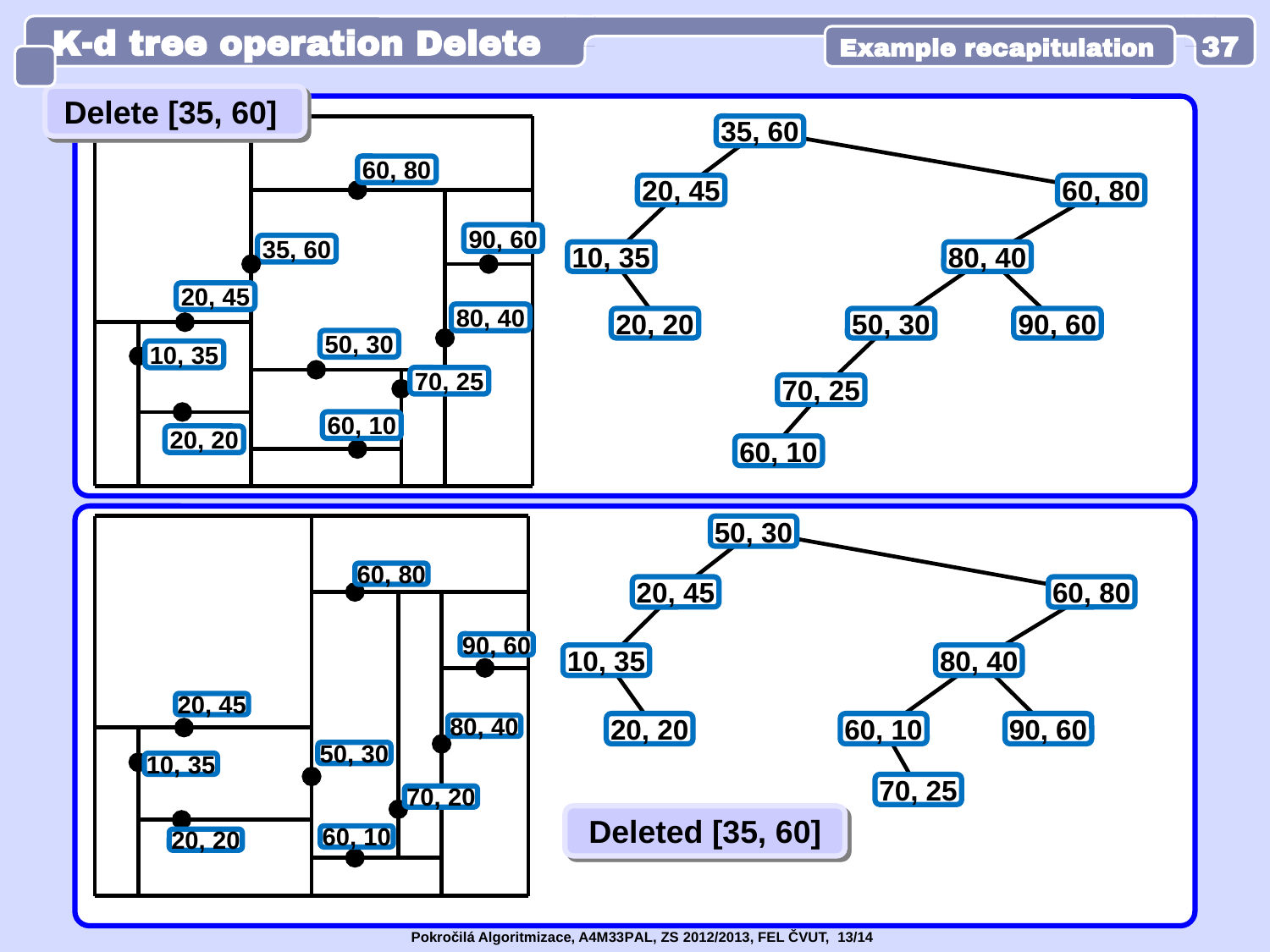

K-d tree operation Delete

Example recapitulation
37

Delete [35, 60]

35, 60
60, 80
20, 45
60, 80
90, 60
35, 60
10, 35
80, 40
20, 45
80, 40
20, 20
50, 30
90, 60
50, 30
10, 35
70, 25
70, 25
60, 10
20, 20
60, 10

50, 30
60, 80
20, 45
60, 80
90, 60
10, 35
80, 40
20, 45
20, 20
60, 10
90, 60
80, 40
50, 30
10, 35
70, 25
70, 20
Deleted [35, 60]
60, 10
20, 20
Pokročilá Algoritmizace, A4M33PAL, ZS 2012/2013, FEL ČVUT,  13/14